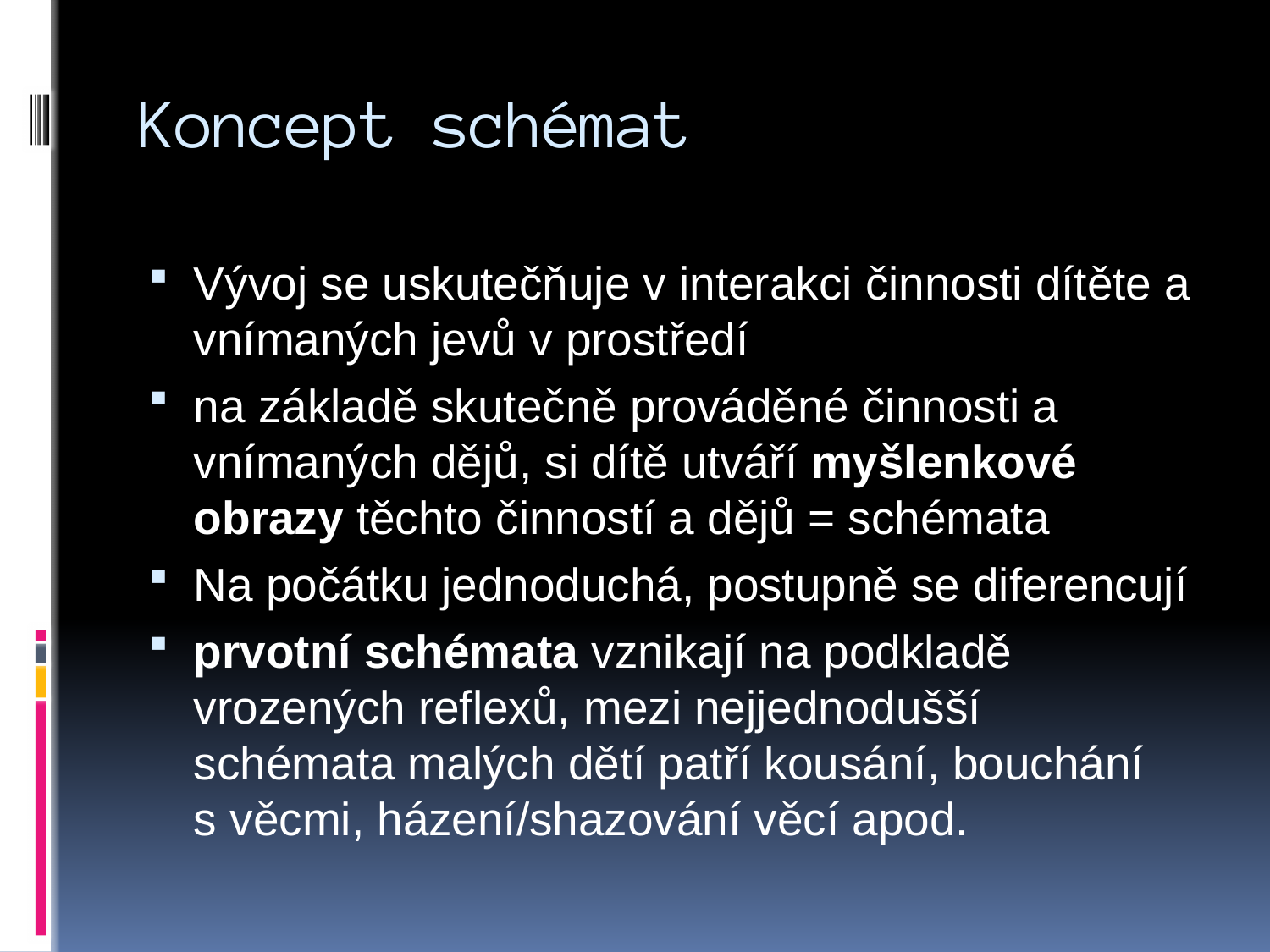

# Koncept schémat
Vývoj se uskutečňuje v interakci činnosti dítěte a vnímaných jevů v prostředí
na základě skutečně prováděné činnosti a vnímaných dějů, si dítě utváří myšlenkové obrazy těchto činností a dějů = schémata
Na počátku jednoduchá, postupně se diferencují
prvotní schémata vznikají na podkladě vrozených reflexů, mezi nejjednodušší schémata malých dětí patří kousání, bouchání s věcmi, házení/shazování věcí apod.